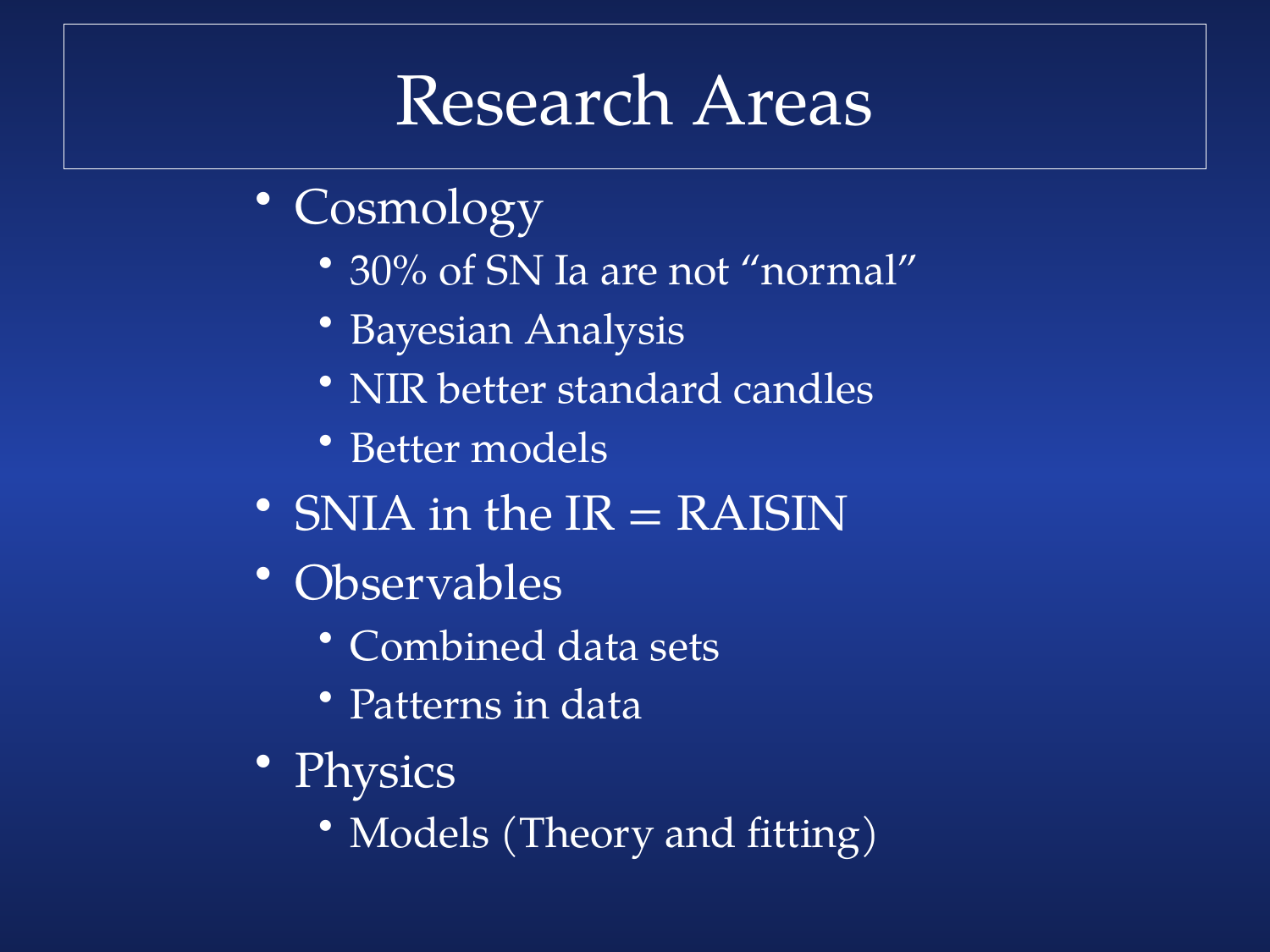

# Research Areas
Cosmology
30% of SN Ia are not “normal”
Bayesian Analysis
NIR better standard candles
Better models
SNIA in the IR = RAISIN
Observables
Combined data sets
Patterns in data
Physics
Models (Theory and fitting)